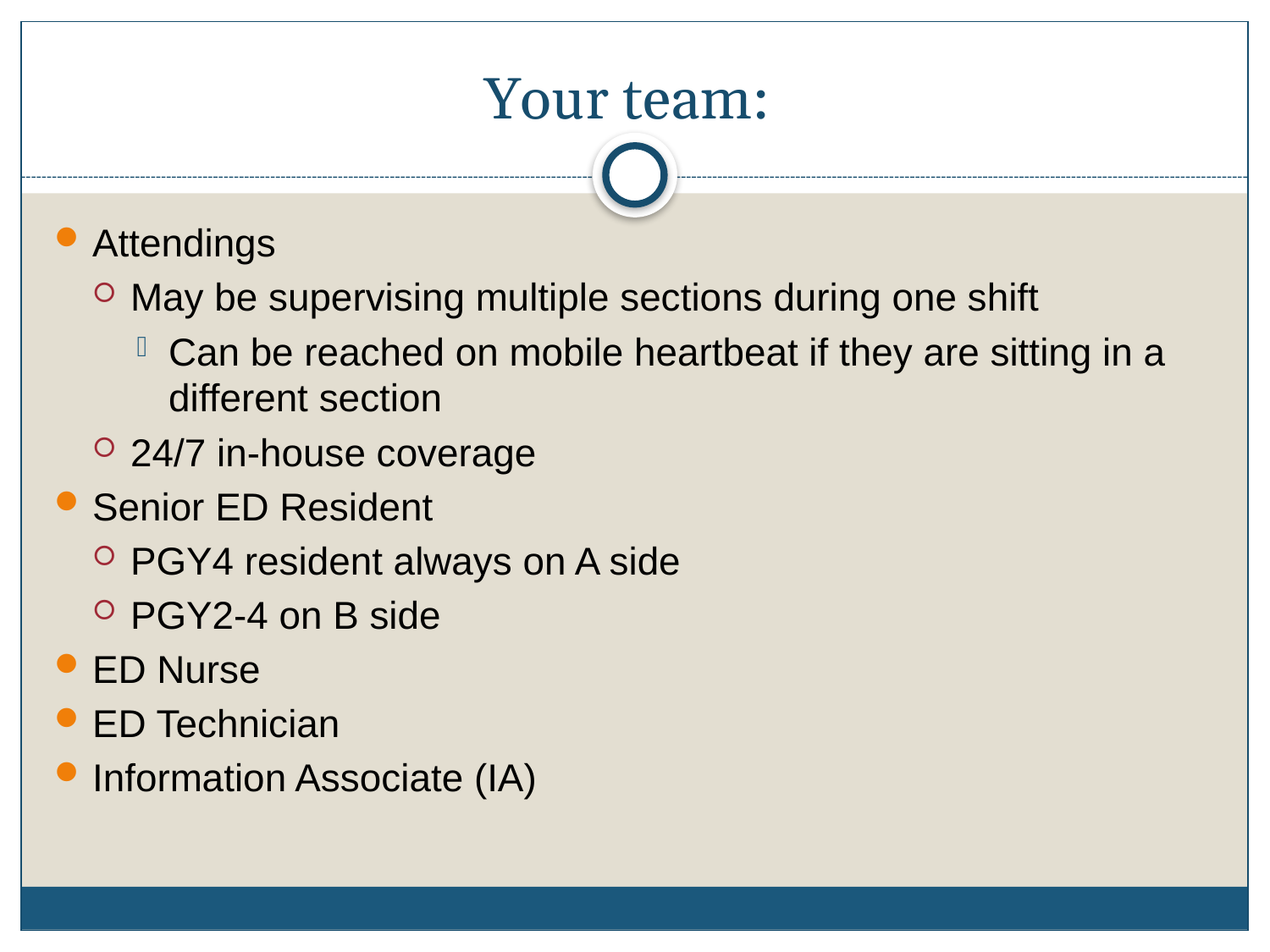

# Your team:
Attendings
May be supervising multiple sections during one shift
Can be reached on mobile heartbeat if they are sitting in a different section
24/7 in-house coverage
Senior ED Resident
PGY4 resident always on A side
PGY2-4 on B side
ED Nurse
ED Technician
Information Associate (IA)